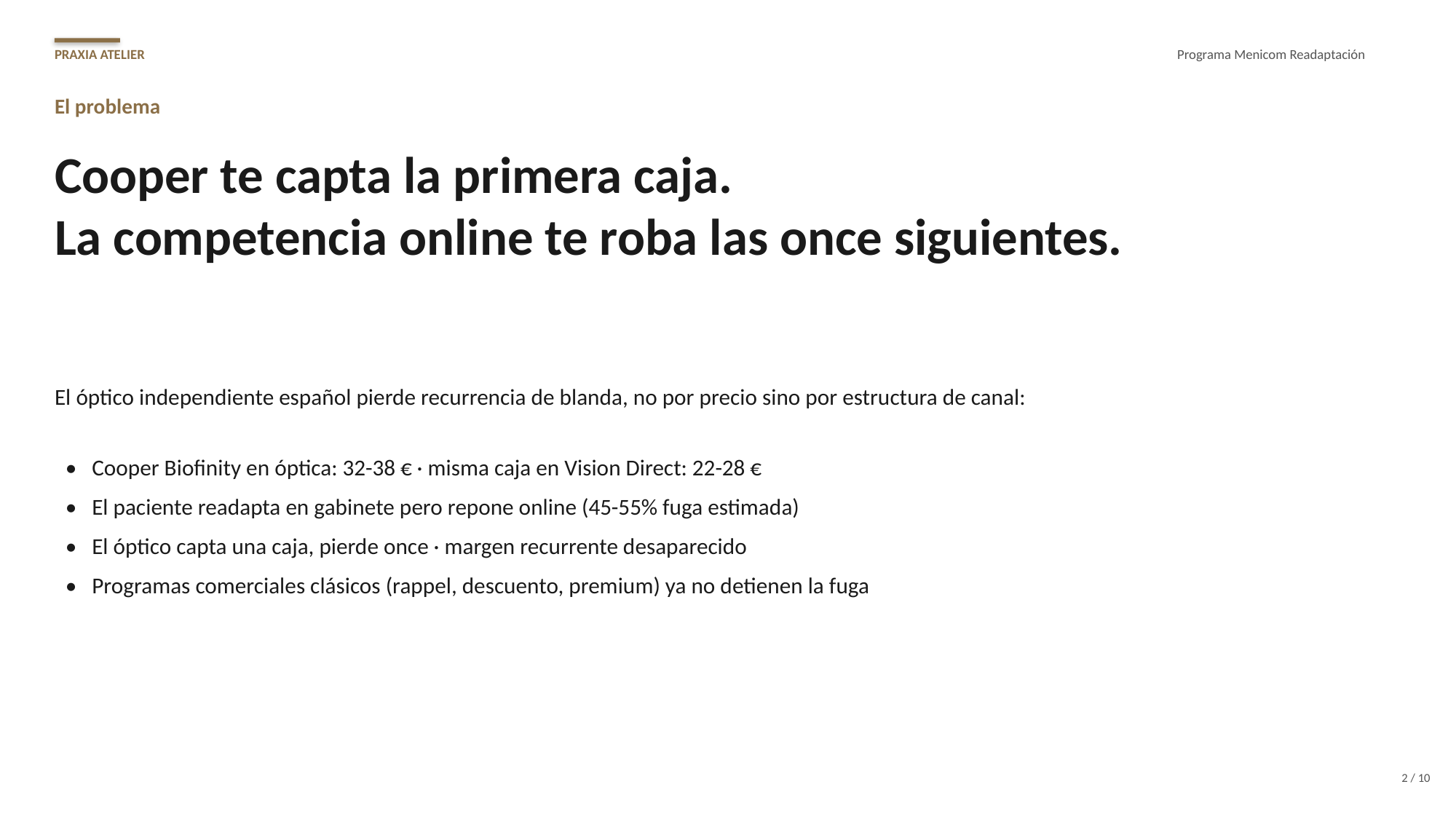

PRAXIA ATELIER
Programa Menicom Readaptación
El problema
Cooper te capta la primera caja.
La competencia online te roba las once siguientes.
El óptico independiente español pierde recurrencia de blanda, no por precio sino por estructura de canal:
•   Cooper Biofinity en óptica: 32-38 € · misma caja en Vision Direct: 22-28 €
•   El paciente readapta en gabinete pero repone online (45-55% fuga estimada)
•   El óptico capta una caja, pierde once · margen recurrente desaparecido
•   Programas comerciales clásicos (rappel, descuento, premium) ya no detienen la fuga
2 / 10